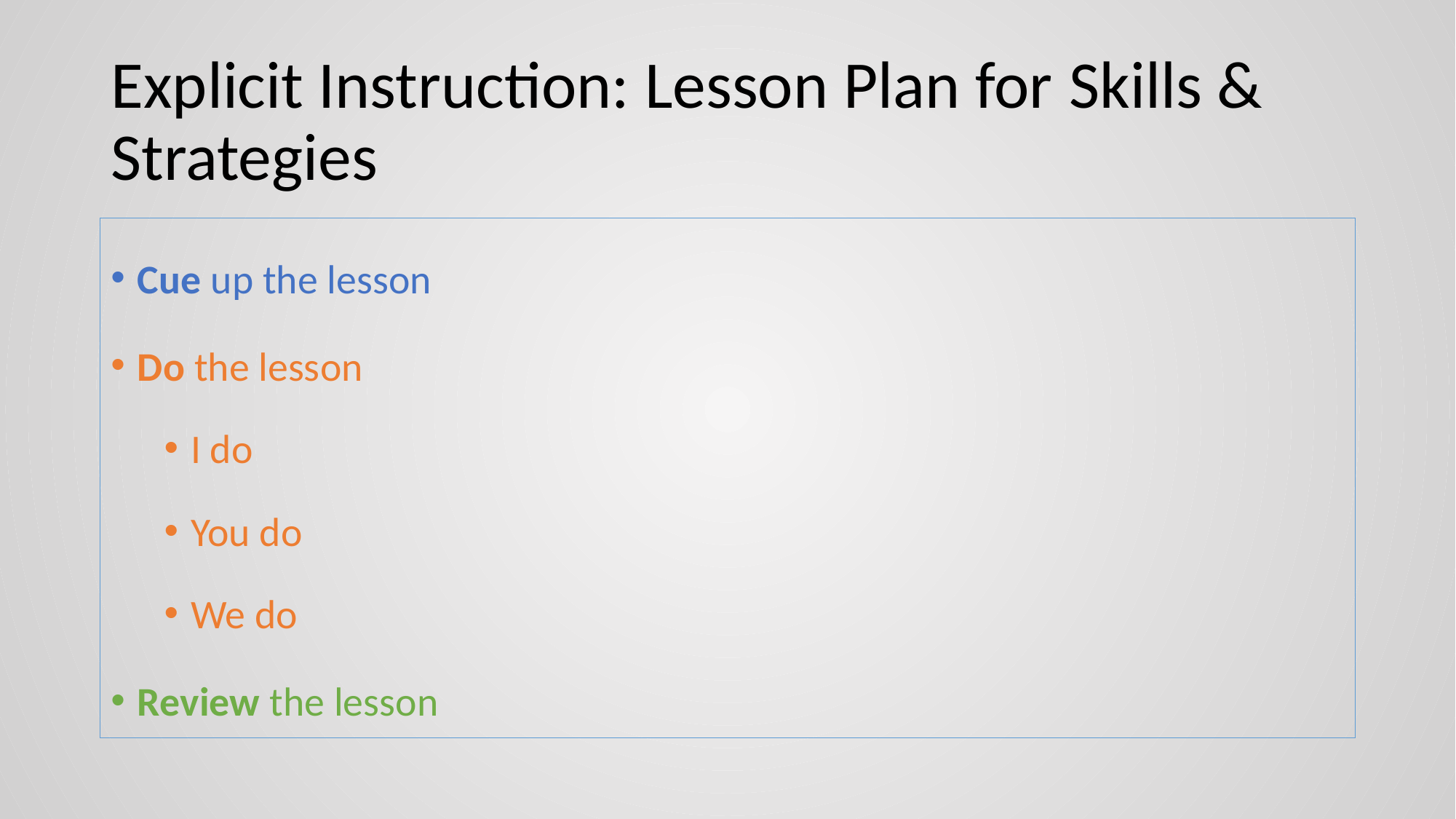

# Explicit Instruction: Lesson Plan for Skills & Strategies
Cue up the lesson
Do the lesson
I do
You do
We do
Review the lesson